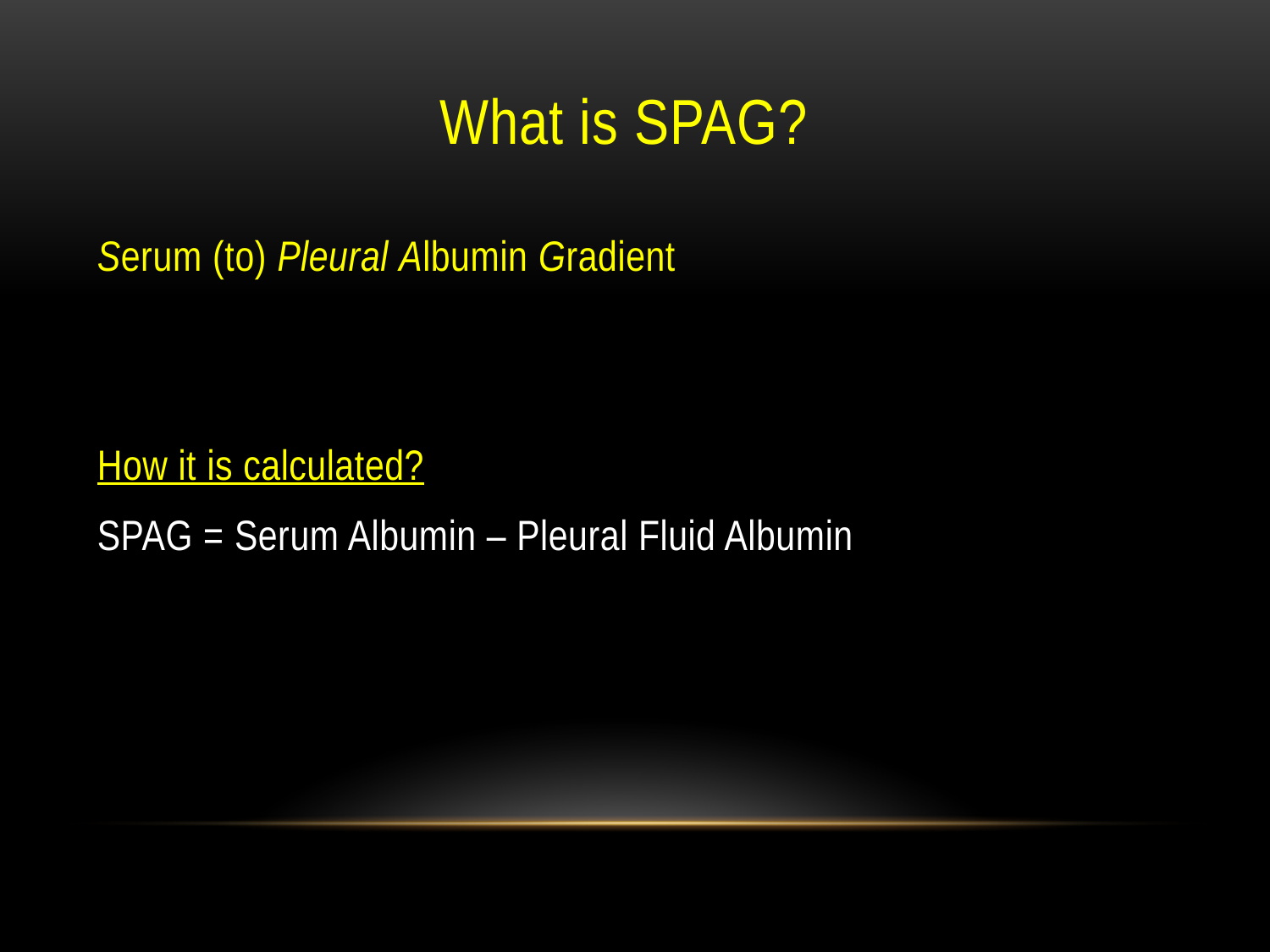

# What is SPAG?
Serum (to) Pleural Albumin Gradient

How it is calculated?
SPAG = Serum Albumin – Pleural Fluid Albumin